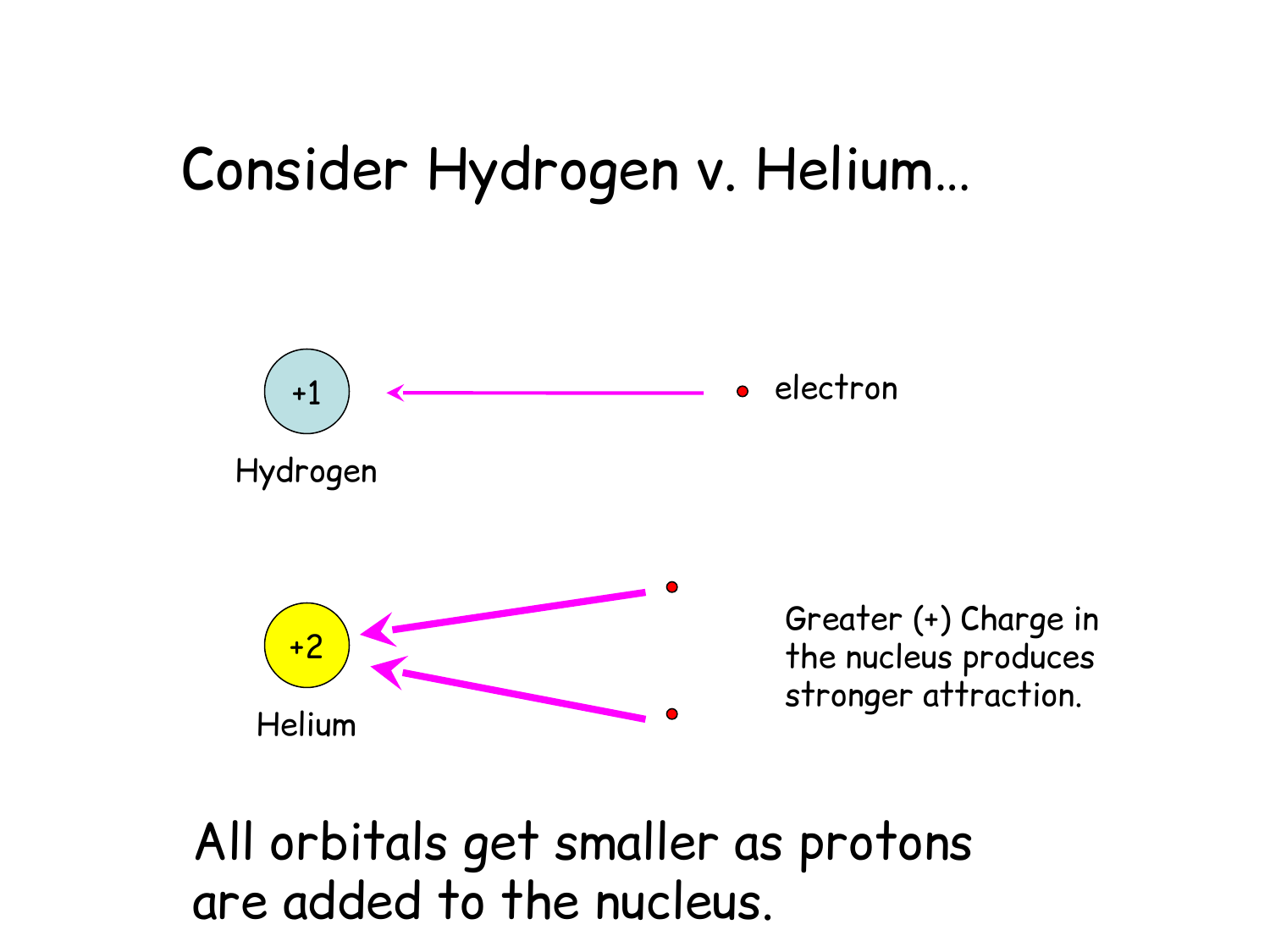

Consider Hydrogen v. Helium…
+1
electron

Hydrogen

Greater (+) Charge in the nucleus produces stronger attraction.
+2

Helium

All orbitals get smaller as protons are added to the nucleus.